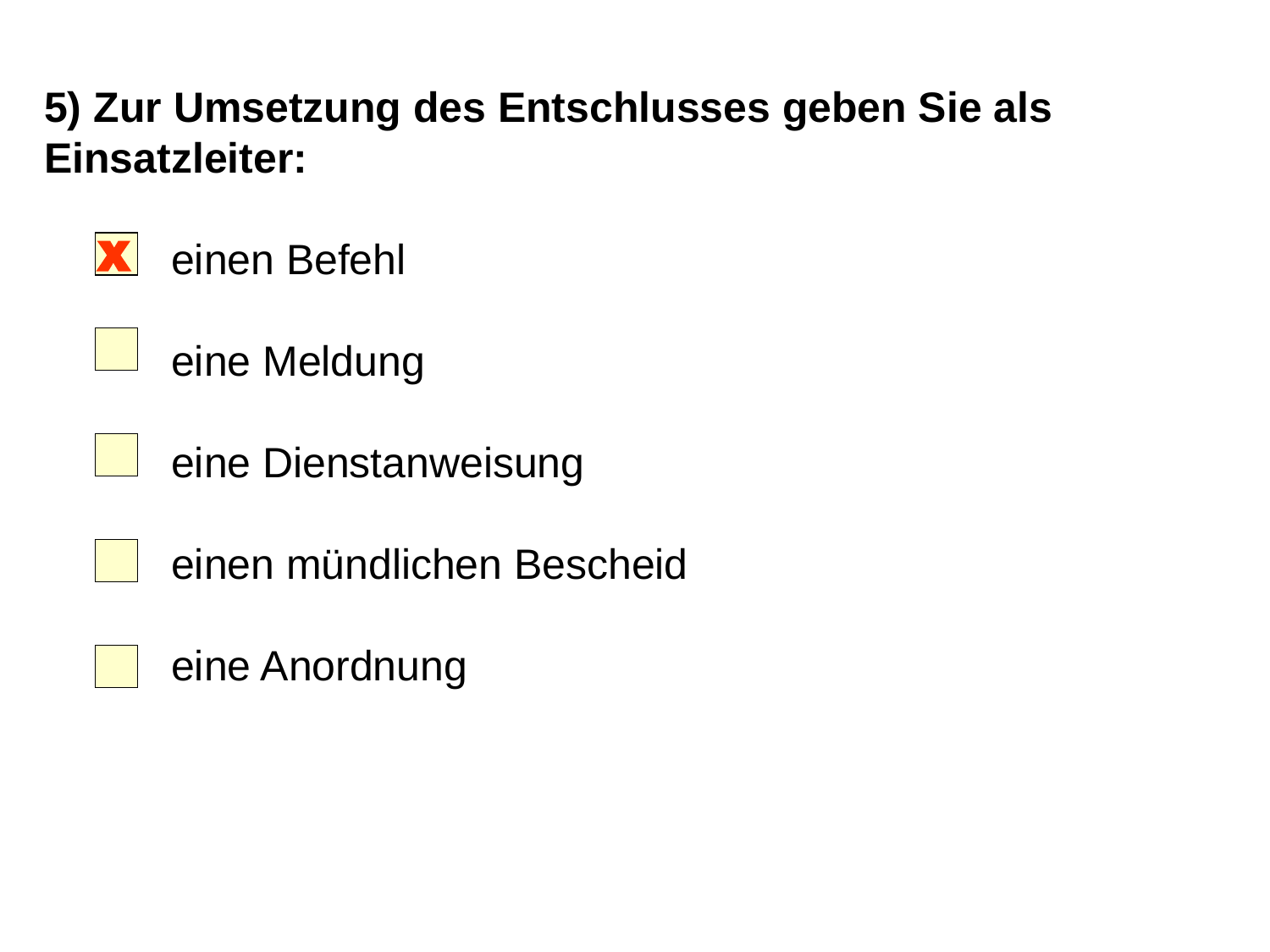

5) Zur Umsetzung des Entschlusses geben Sie als Einsatzleiter:

	einen Befehl

  	eine Meldung

	eine Dienstanweisung

	einen mündlichen Bescheid

	eine Anordnung
X

10